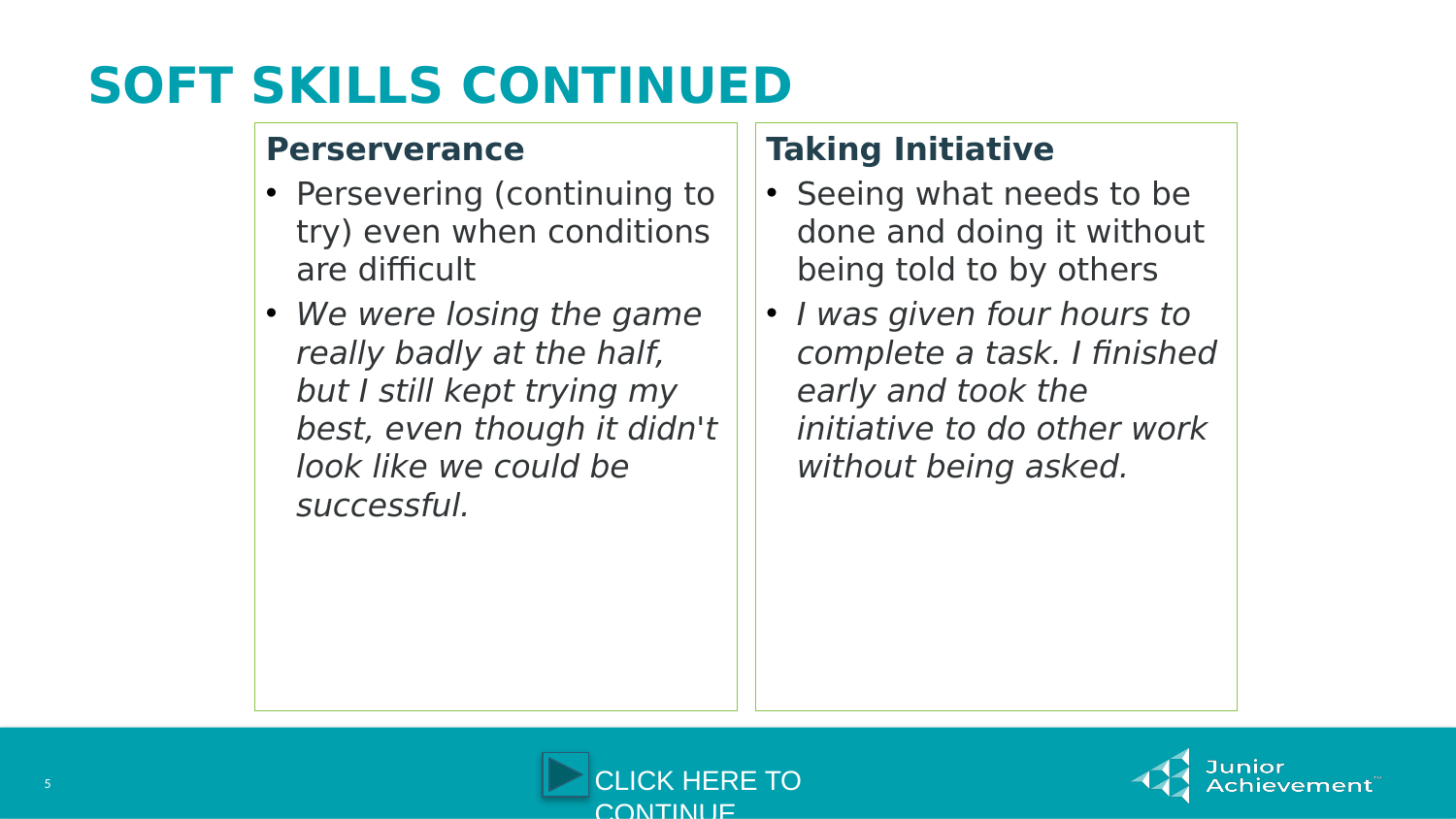

# SOFT SKILLS CONTINUED
Perserverance
Persevering (continuing to try) even when conditions are difficult
We were losing the game really badly at the half, but I still kept trying my best, even though it didn't look like we could be successful.

Taking Initiative
Seeing what needs to be done and doing it without being told to by others
I was given four hours to complete a task. I finished early and took the initiative to do other work without being asked.

CLICK HERE TO CONTINUE